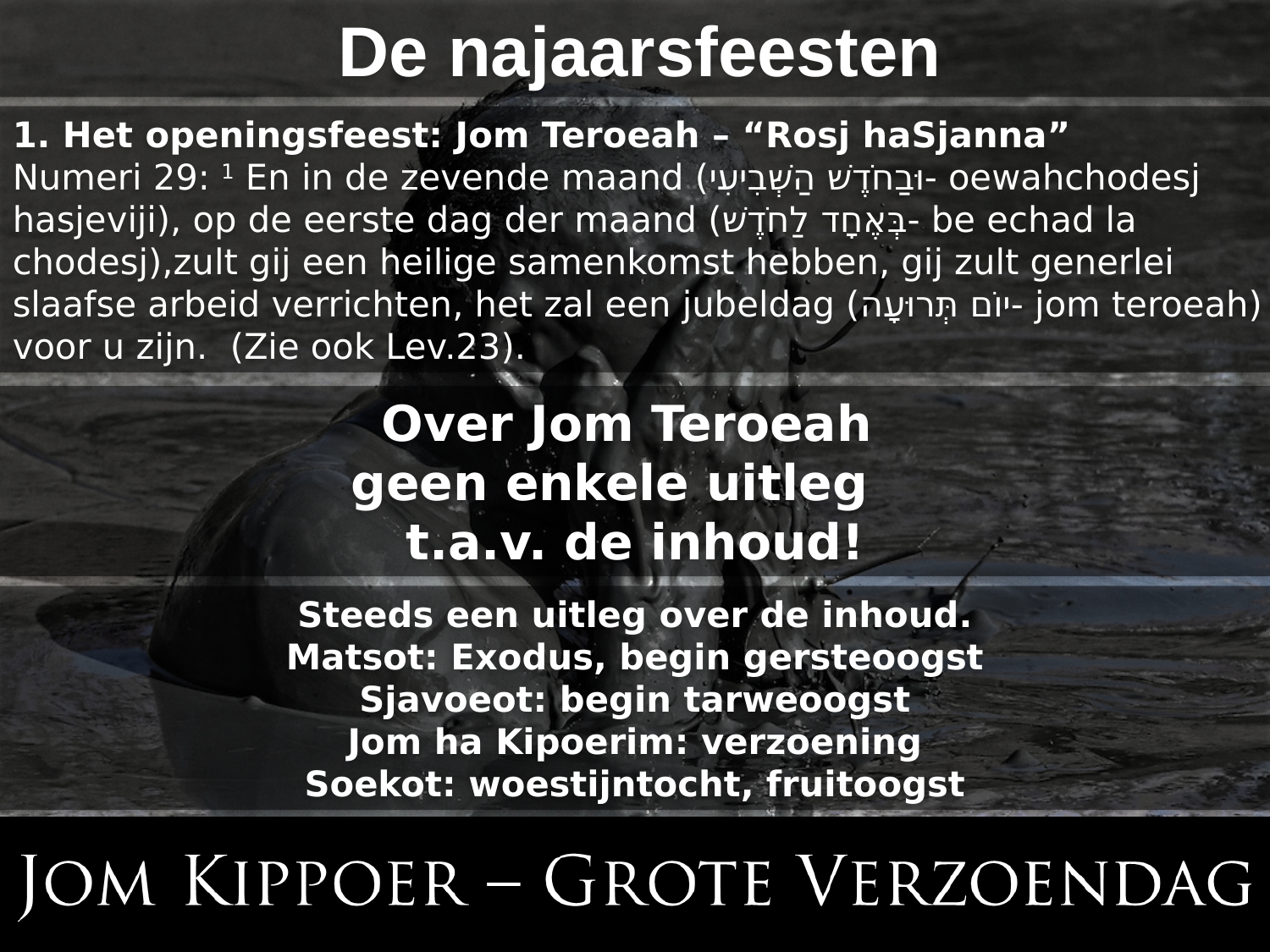

De najaarsfeesten
1. Het openingsfeest: Jom Teroeah – “Rosj haSjanna”
Numeri 29: 1 En in de zevende maand (וּבַחֹדֶשׁ הַשְּׁבִיעִי- oewahchodesj hasjeviji), op de eerste dag der maand (בְּאֶחָד לַחֹדֶשׁ- be echad la chodesj),zult gij een heilige samenkomst hebben, gij zult generlei slaafse arbeid verrichten, het zal een jubeldag (יוֹם תְּרוּעָה- jom teroeah) voor u zijn.  (Zie ook Lev.23).
Over Jom Teroeah
geen enkele uitleg
t.a.v. de inhoud!
Steeds een uitleg over de inhoud.
Matsot: Exodus, begin gersteoogst
Sjavoeot: begin tarweoogst
Jom ha Kipoerim: verzoening
Soekot: woestijntocht, fruitoogst